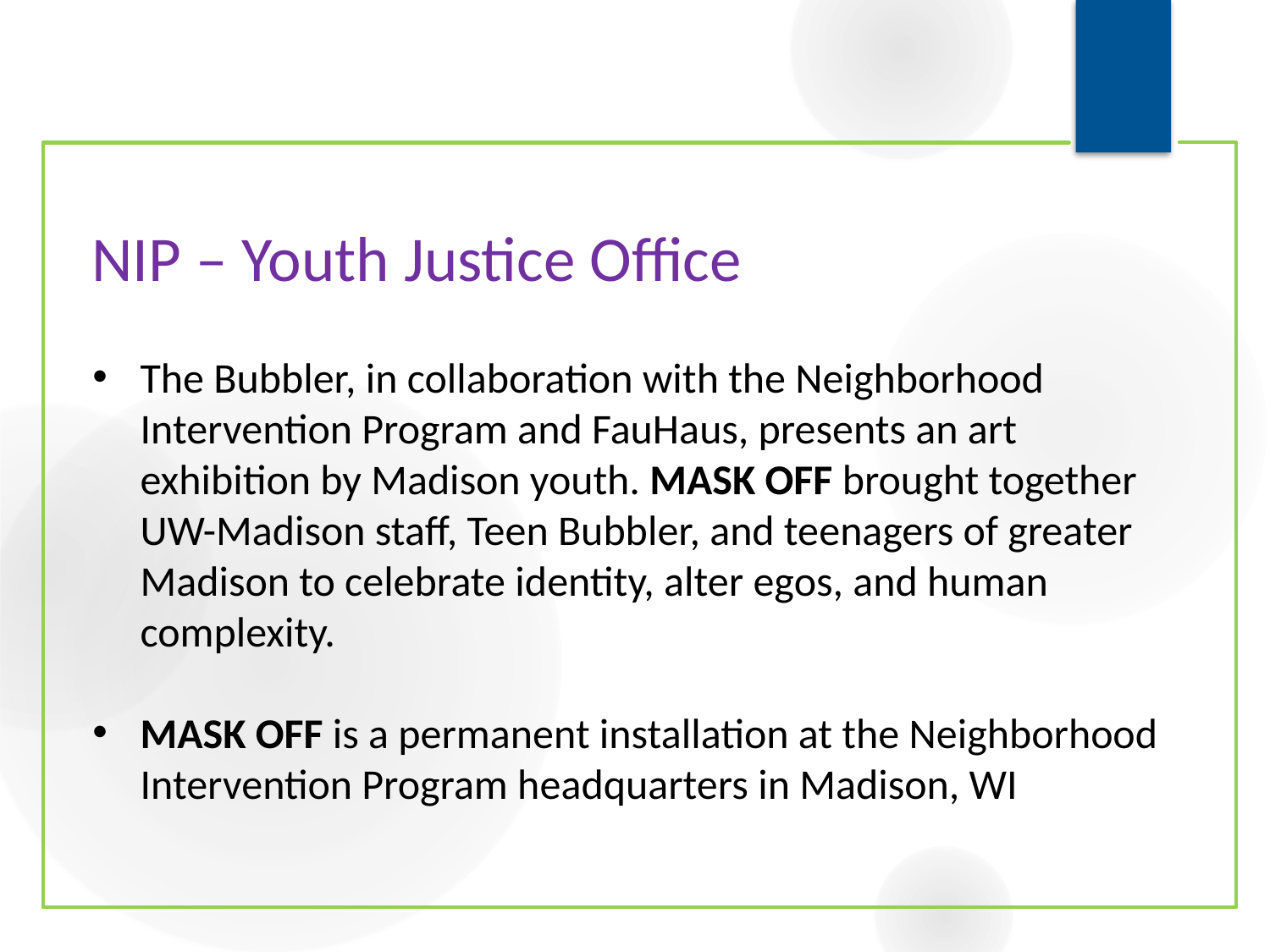

# NIP – Youth Justice Office
The Bubbler, in collaboration with the Neighborhood Intervention Program and FauHaus, presents an art exhibition by Madison youth. MASK OFF brought together UW-Madison staff, Teen Bubbler, and teenagers of greater Madison to celebrate identity, alter egos, and human complexity.

MASK OFF is a permanent installation at the Neighborhood Intervention Program headquarters in Madison, WI